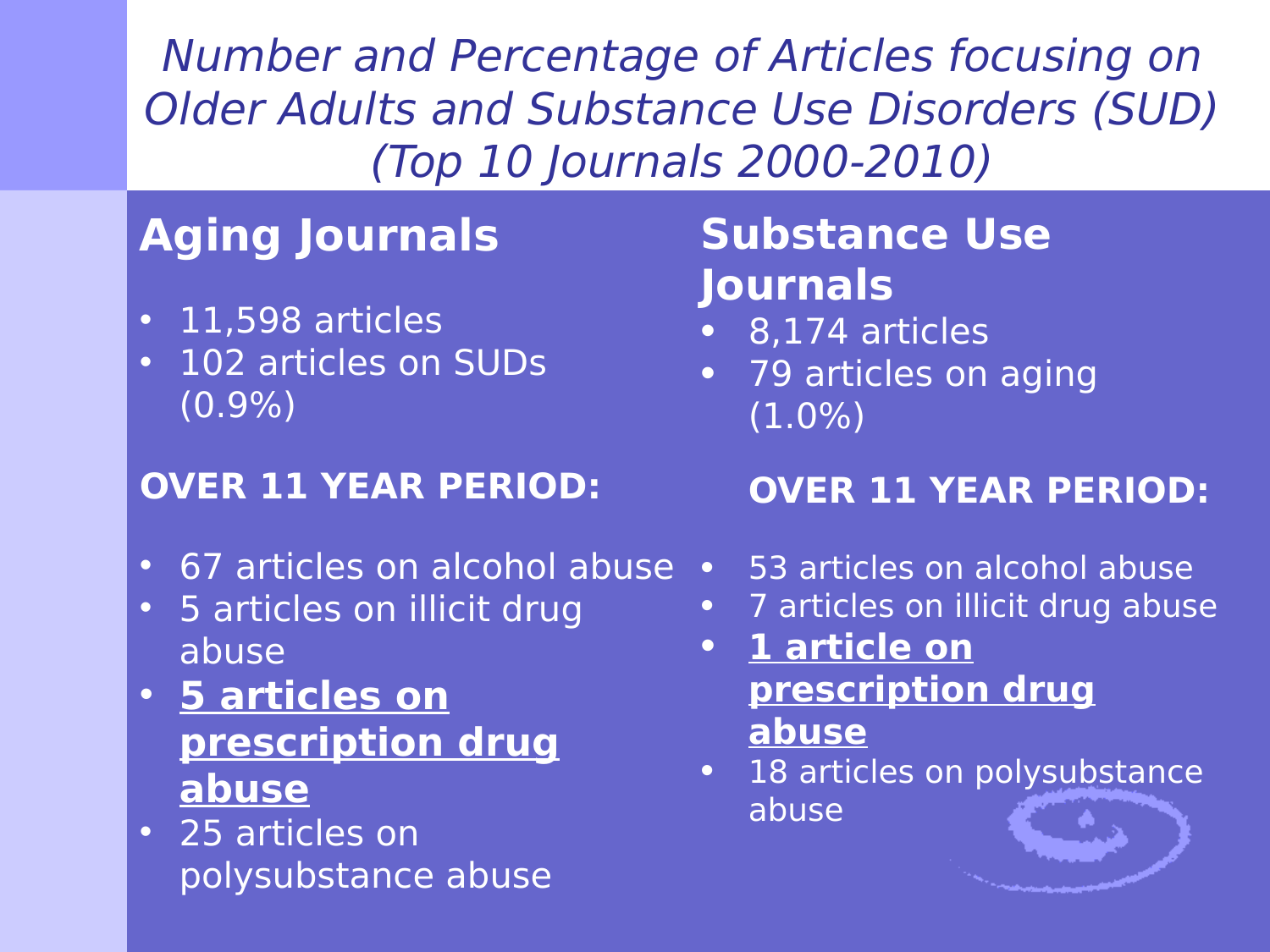

# Number and Percentage of Articles focusing on Older Adults and Substance Use Disorders (SUD) (Top 10 Journals 2000-2010)
Aging Journals

11,598 articles
102 articles on SUDs (0.9%)

OVER 11 YEAR PERIOD:

67 articles on alcohol abuse
5 articles on illicit drug abuse
5 articles on prescription drug abuse
25 articles on polysubstance abuse
Substance Use Journals
8,174 articles
79 articles on aging (1.0%)
OVER 11 YEAR PERIOD:

53 articles on alcohol abuse
7 articles on illicit drug abuse
1 article on prescription drug abuse
18 articles on polysubstance abuse